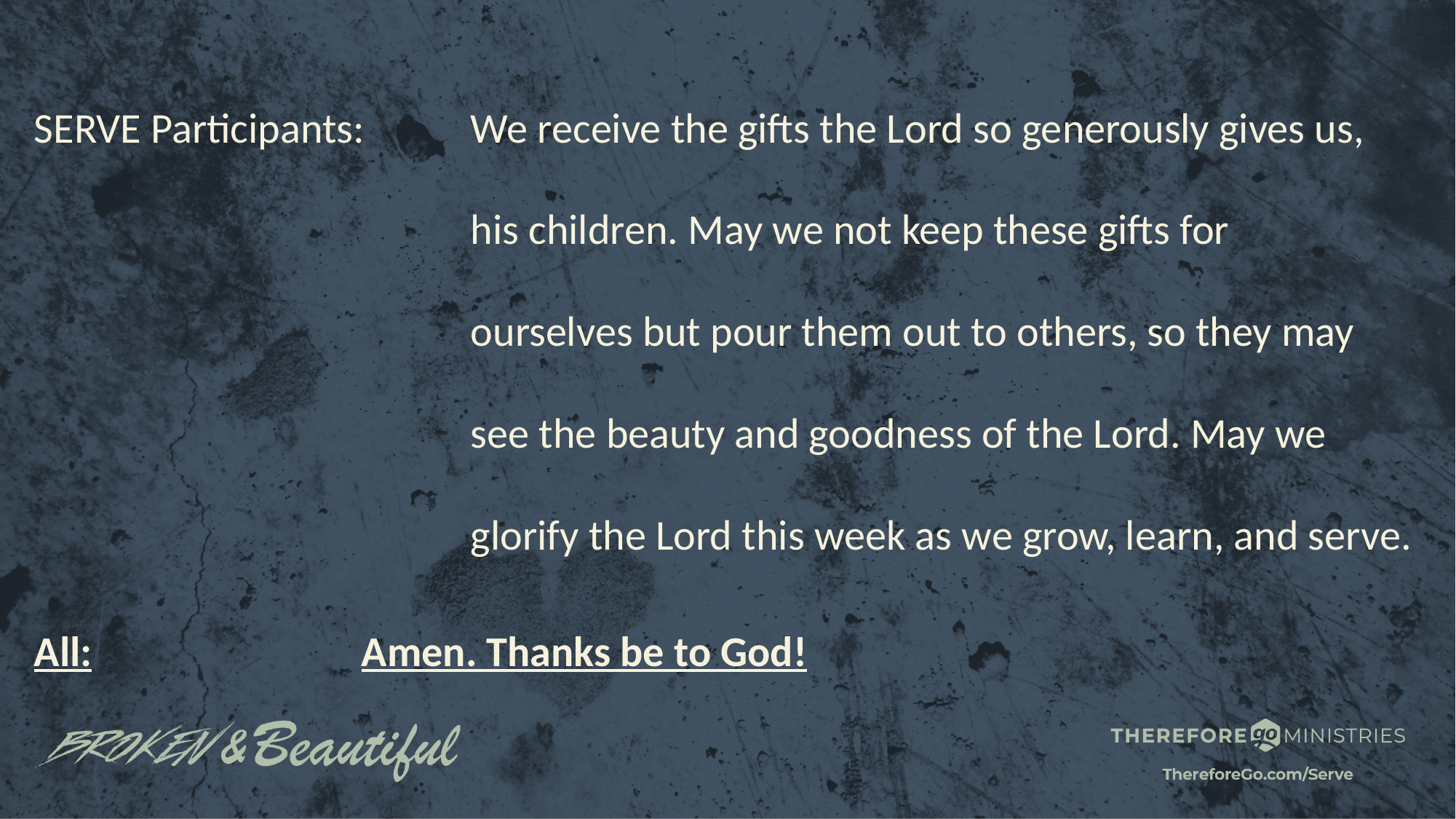

SERVE Participants: 	We receive the gifts the Lord so generously gives us, 				his children. May we not keep these gifts for 					ourselves but pour them out to others, so they may 				see the beauty and goodness of the Lord. May we 					glorify the Lord this week as we grow, learn, and serve.
All:			Amen. Thanks be to God!